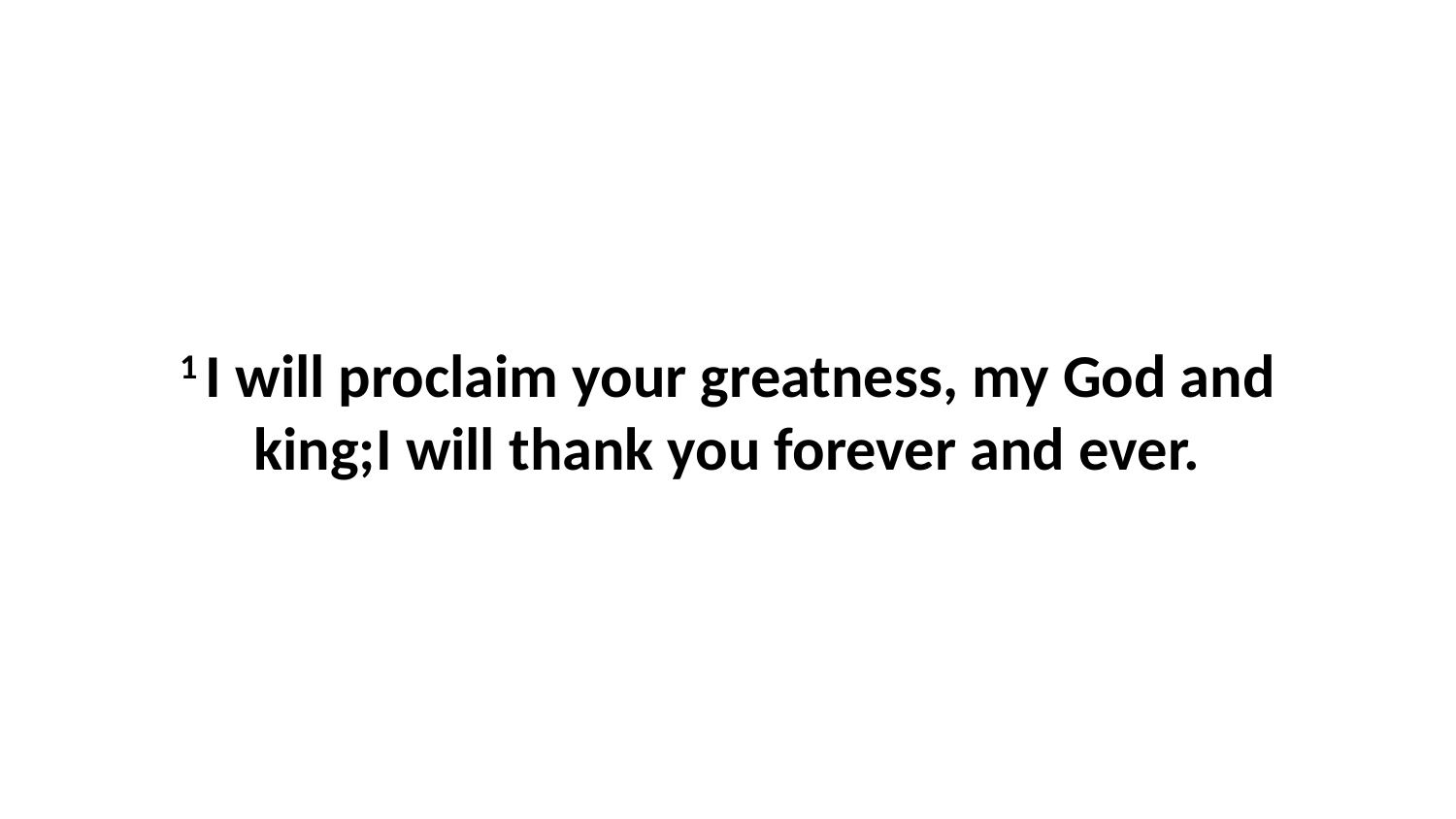

1 I will proclaim your greatness, my God and king;I will thank you forever and ever.